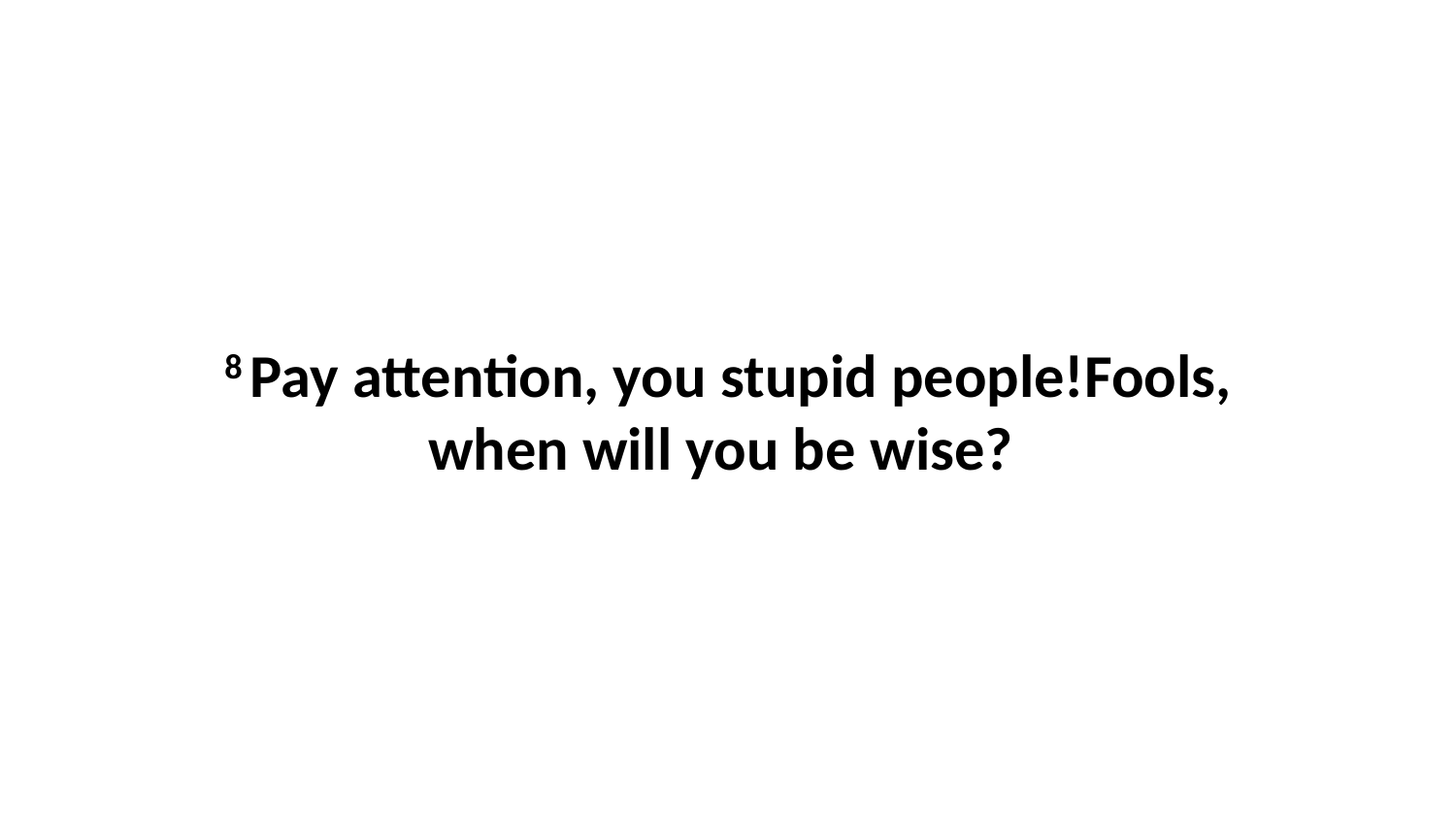

8 Pay attention, you stupid people!Fools, when will you be wise?